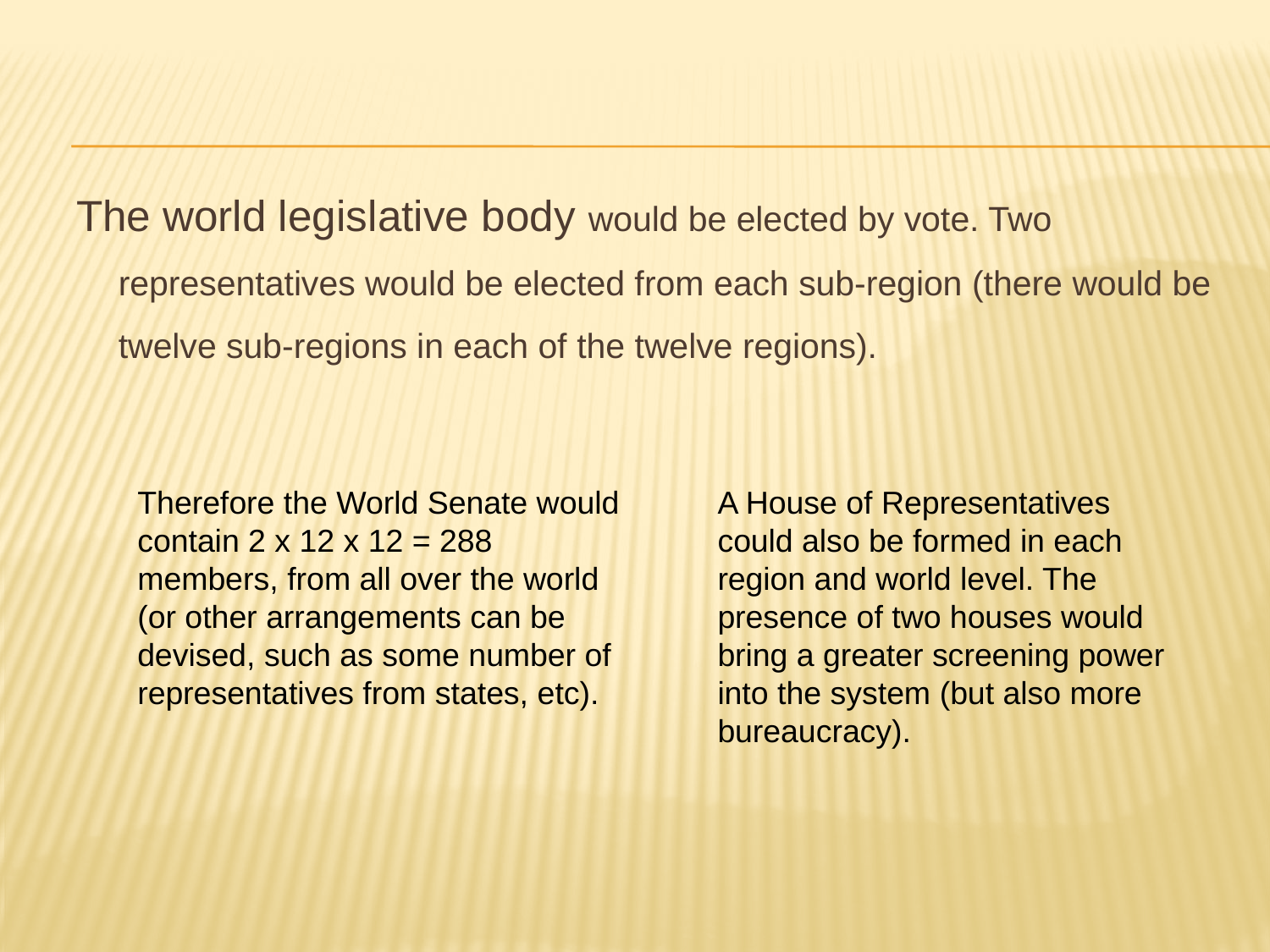

The world legislative body would be elected by vote. Two representatives would be elected from each sub-region (there would be twelve sub-regions in each of the twelve regions).

Therefore the World Senate would contain 2 x 12 x 12 = 288 members, from all over the world (or other arrangements can be devised, such as some number of representatives from states, etc).
A House of Representatives could also be formed in each region and world level. The presence of two houses would bring a greater screening power into the system (but also more bureaucracy).